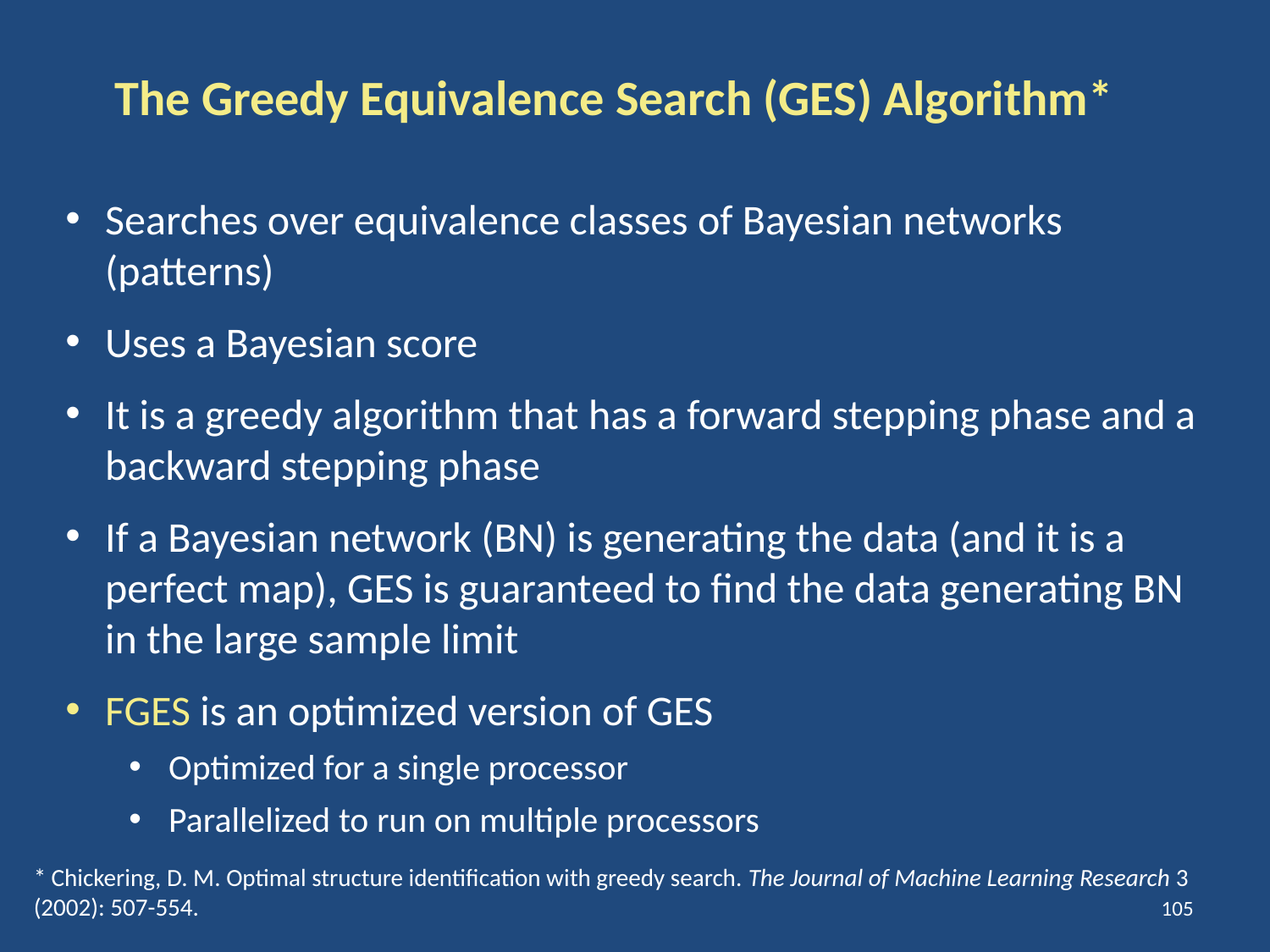

The Greedy Equivalence Search (GES) Algorithm*

Searches over equivalence classes of Bayesian networks (patterns)
Uses a Bayesian score
It is a greedy algorithm that has a forward stepping phase and a backward stepping phase
If a Bayesian network (BN) is generating the data (and it is a perfect map), GES is guaranteed to find the data generating BN in the large sample limit
FGES is an optimized version of GES
Optimized for a single processor
Parallelized to run on multiple processors

* Chickering, D. M. Optimal structure identification with greedy search. The Journal of Machine Learning Research 3 (2002): 507-554.

105